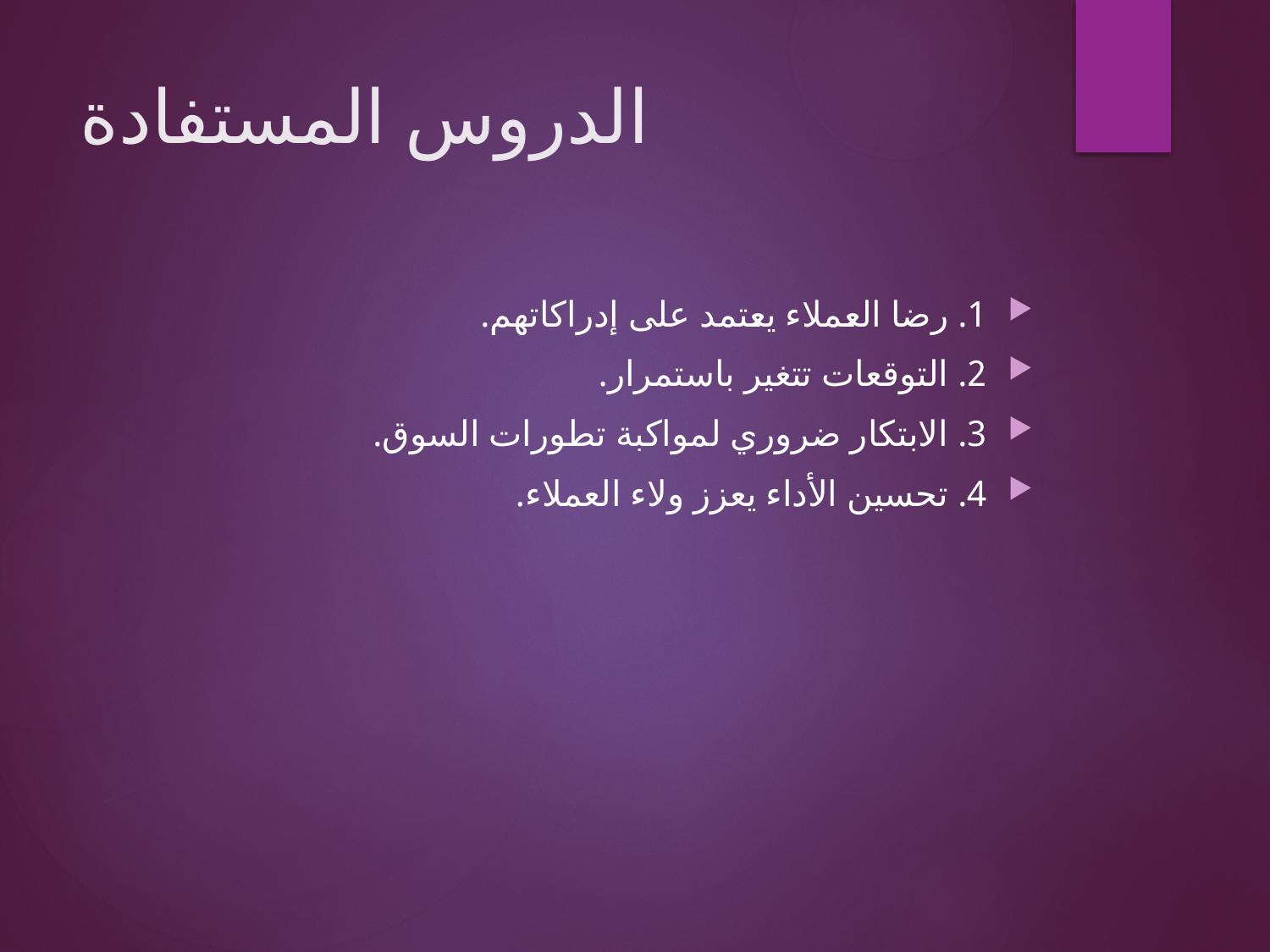

# الدروس المستفادة
1. رضا العملاء يعتمد على إدراكاتهم.
2. التوقعات تتغير باستمرار.
3. الابتكار ضروري لمواكبة تطورات السوق.
4. تحسين الأداء يعزز ولاء العملاء.